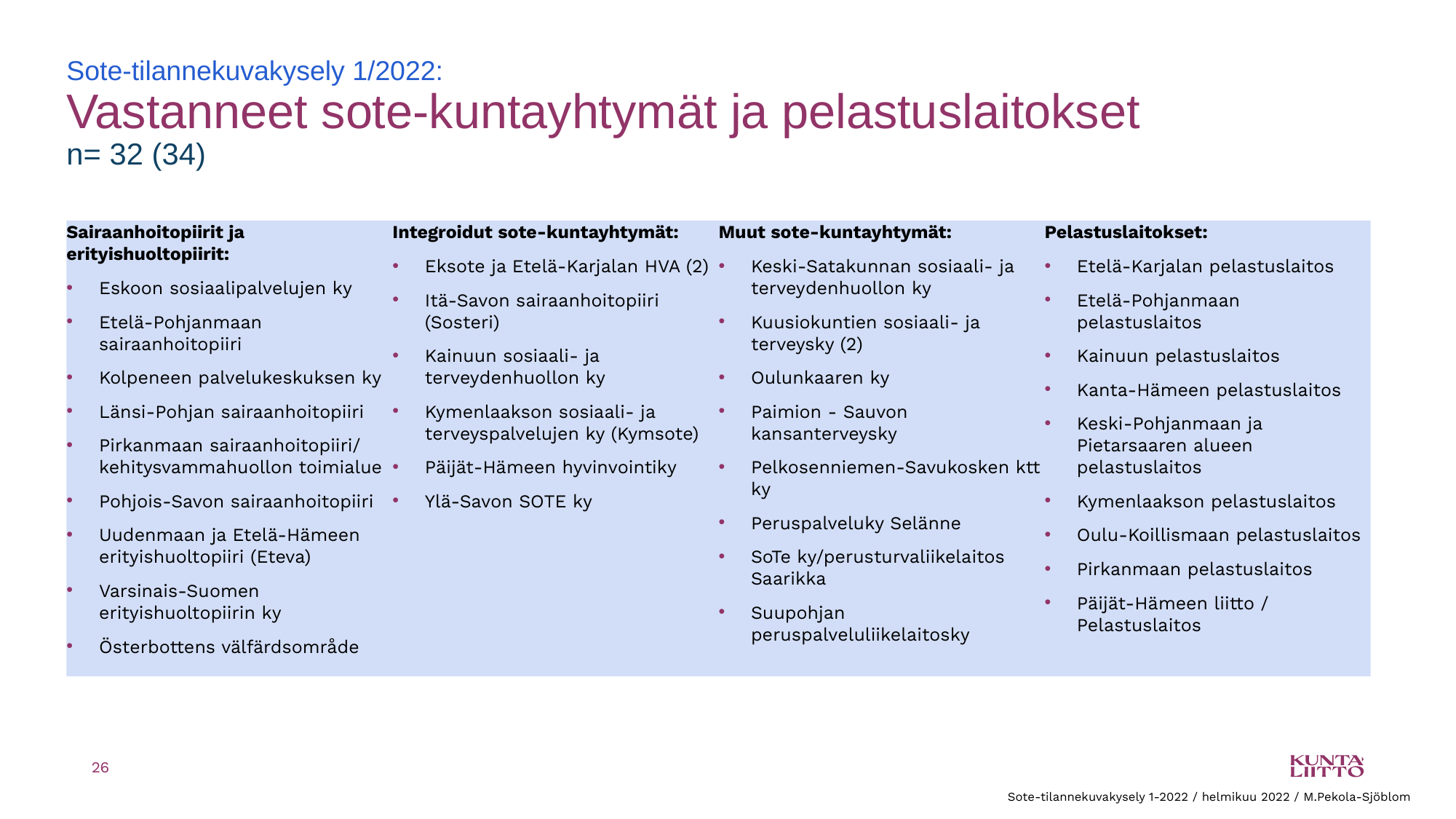

# Sote-tilannekuvakysely 1/2022: Vastanneet sote-kuntayhtymät ja pelastuslaitokset n= 32 (34)
Sairaanhoitopiirit ja erityishuoltopiirit:
Eskoon sosiaalipalvelujen ky
Etelä-Pohjanmaan sairaanhoitopiiri
Kolpeneen palvelukeskuksen ky
Länsi-Pohjan sairaanhoitopiiri
Pirkanmaan sairaanhoitopiiri/ kehitysvammahuollon toimialue
Pohjois-Savon sairaanhoitopiiri
Uudenmaan ja Etelä-Hämeen erityishuoltopiiri (Eteva)
Varsinais-Suomen erityishuoltopiirin ky
Österbottens välfärdsområde

Integroidut sote-kuntayhtymät:
Eksote ja Etelä-Karjalan HVA (2)
Itä-Savon sairaanhoitopiiri (Sosteri)
Kainuun sosiaali- ja terveydenhuollon ky
Kymenlaakson sosiaali- ja terveyspalvelujen ky (Kymsote)
Päijät-Hämeen hyvinvointiky
Ylä-Savon SOTE ky

Muut sote-kuntayhtymät:
Keski-Satakunnan sosiaali- ja terveydenhuollon ky
Kuusiokuntien sosiaali- ja terveysky (2)
Oulunkaaren ky
Paimion - Sauvon kansanterveysky
Pelkosenniemen-Savukosken ktt ky
Peruspalveluky Selänne
SoTe ky/perusturvaliikelaitos Saarikka
Suupohjan peruspalveluliikelaitosky

Pelastuslaitokset:
Etelä-Karjalan pelastuslaitos
Etelä-Pohjanmaan pelastuslaitos
Kainuun pelastuslaitos
Kanta-Hämeen pelastuslaitos
Keski-Pohjanmaan ja Pietarsaaren alueen pelastuslaitos
Kymenlaakson pelastuslaitos
Oulu-Koillismaan pelastuslaitos
Pirkanmaan pelastuslaitos
Päijät-Hämeen liitto / Pelastuslaitos

26
Sote-tilannekuvakysely 1-2022 / helmikuu 2022 / M.Pekola-Sjöblom